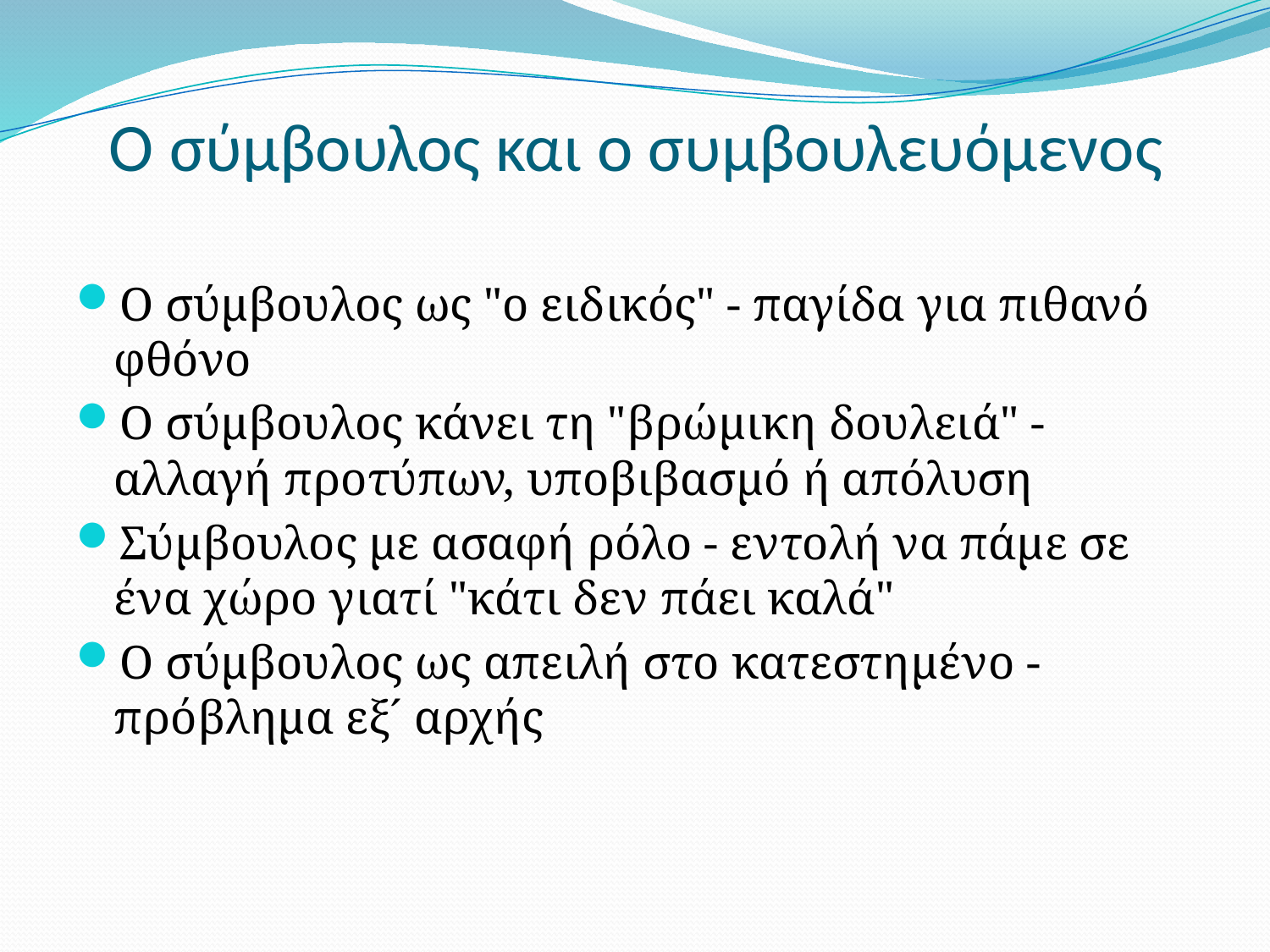

# Ο σύμβουλος και ο συμβουλευόμενος
Ο σύμβουλος ως "ο ειδικός" - παγίδα για πιθανό φθόνο
Ο σύμβουλος κάνει τη "βρώμικη δουλειά" - αλλαγή προτύπων, υποβιβασμό ή απόλυση
Σύμβουλος με ασαφή ρόλο - εντολή να πάμε σε ένα χώρο γιατί "κάτι δεν πάει καλά"
Ο σύμβουλος ως απειλή στο κατεστημένο - πρόβλημα εξ´ αρχής